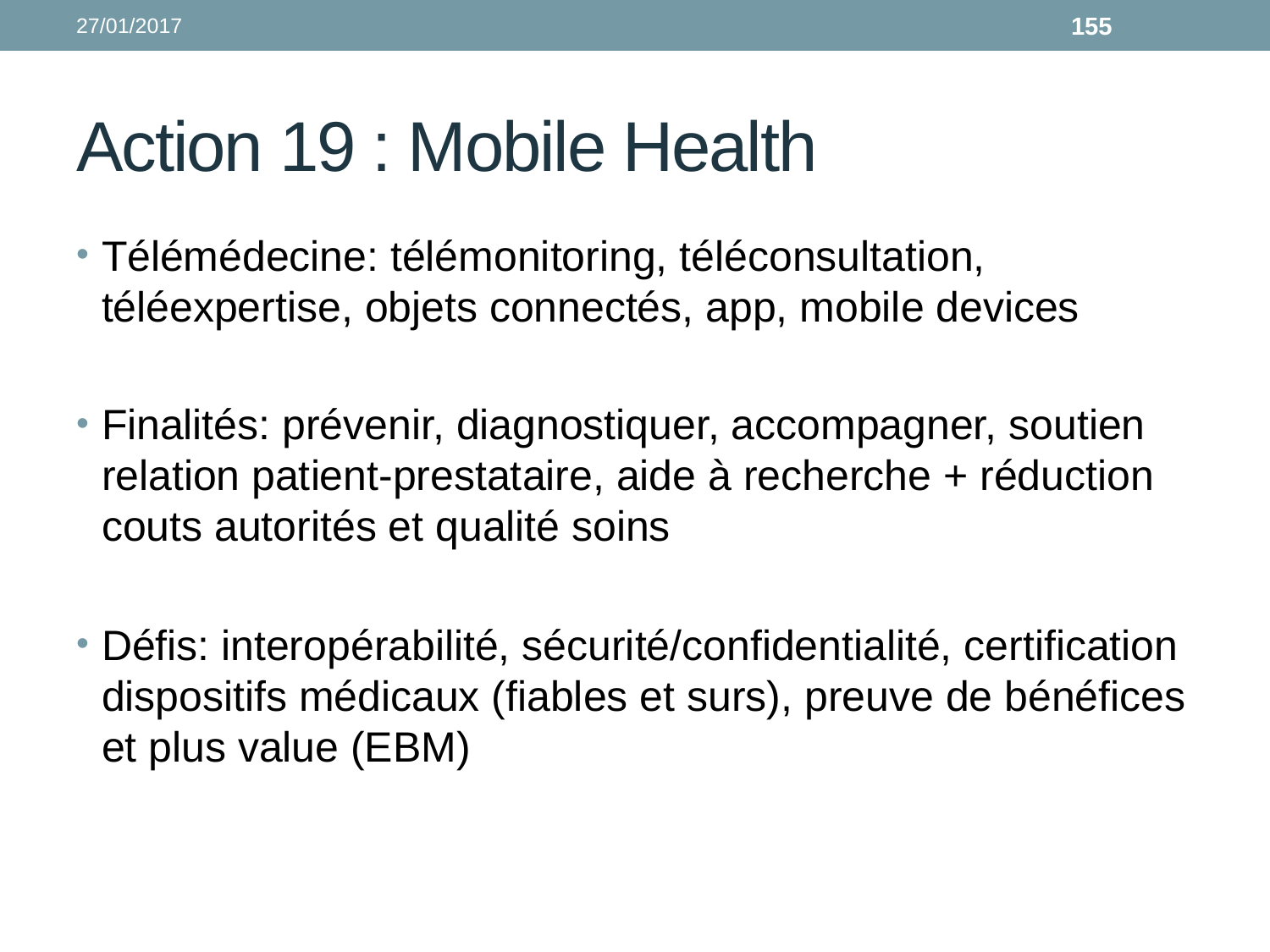

27/01/2017
155
# Action 19 : Mobile Health
Télémédecine: télémonitoring, téléconsultation, téléexpertise, objets connectés, app, mobile devices

Finalités: prévenir, diagnostiquer, accompagner, soutien relation patient-prestataire, aide à recherche + réduction couts autorités et qualité soins

Défis: interopérabilité, sécurité/confidentialité, certification dispositifs médicaux (fiables et surs), preuve de bénéfices et plus value (EBM)